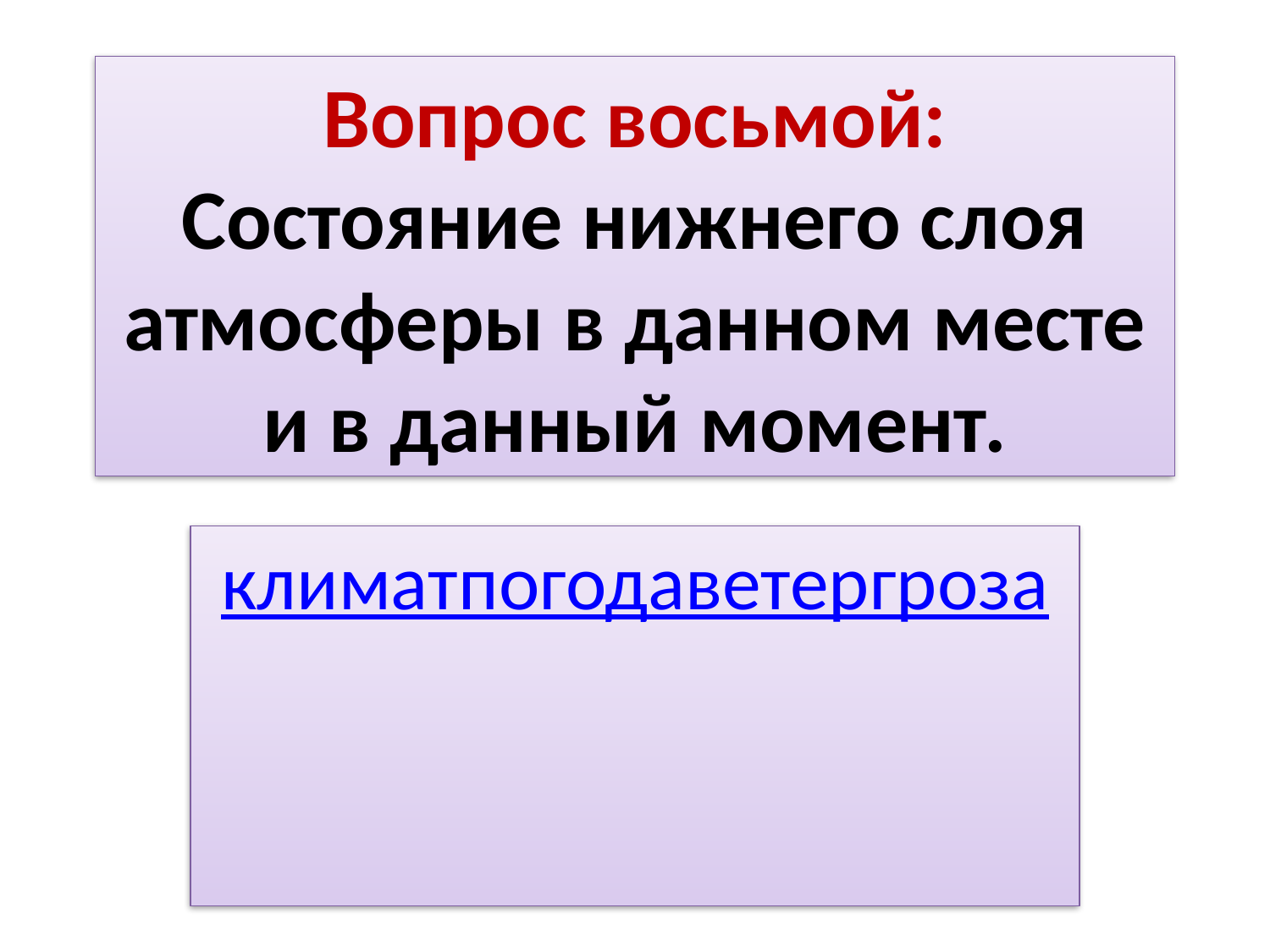

# Вопрос восьмой: Состояние нижнего слоя атмосферы в данном месте и в данный момент.
климат
погода
ветер
гроза